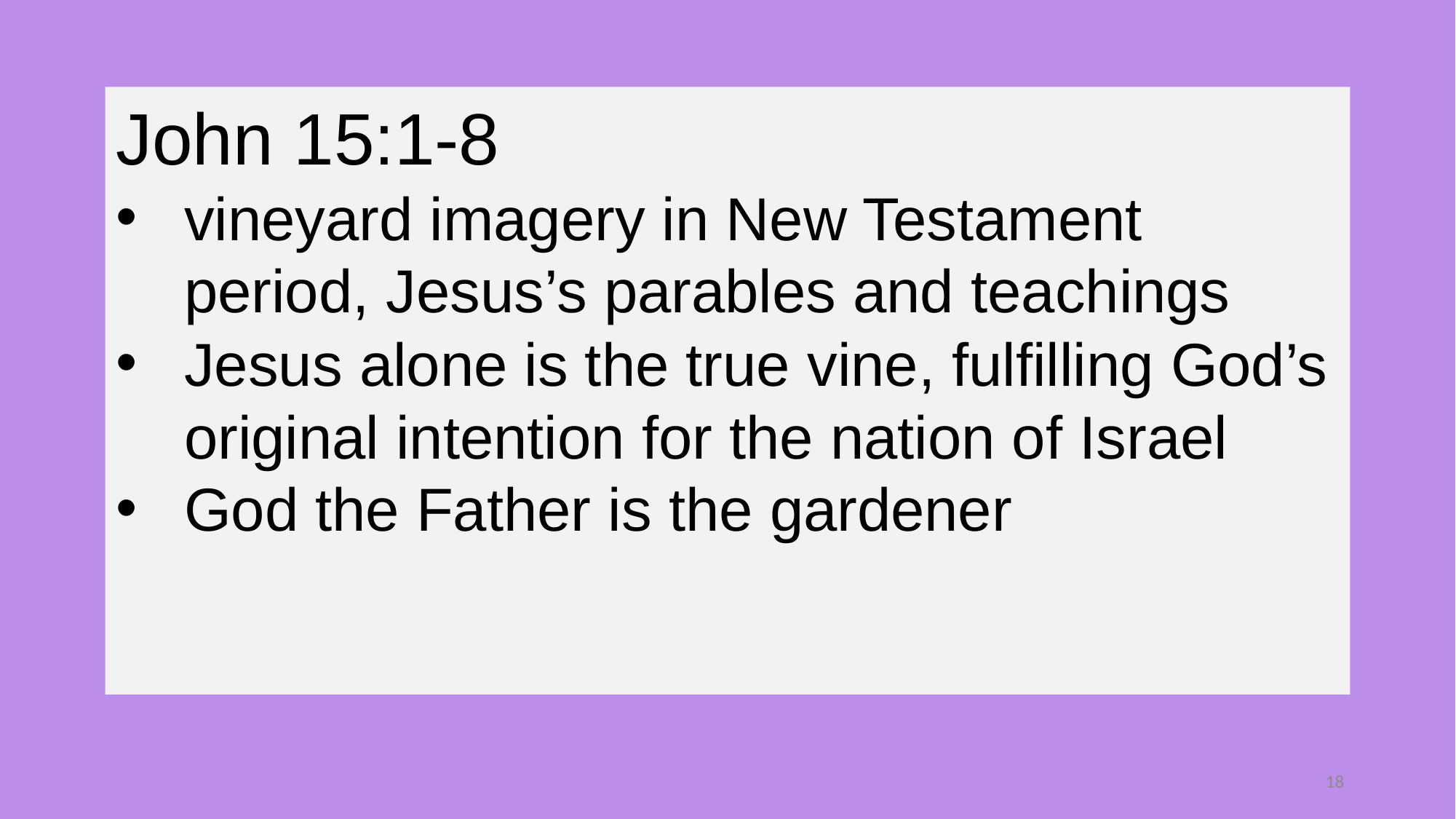

John 15:1-8
vineyard imagery in New Testament period, Jesus’s parables and teachings
Jesus alone is the true vine, fulfilling God’s original intention for the nation of Israel
God the Father is the gardener

18